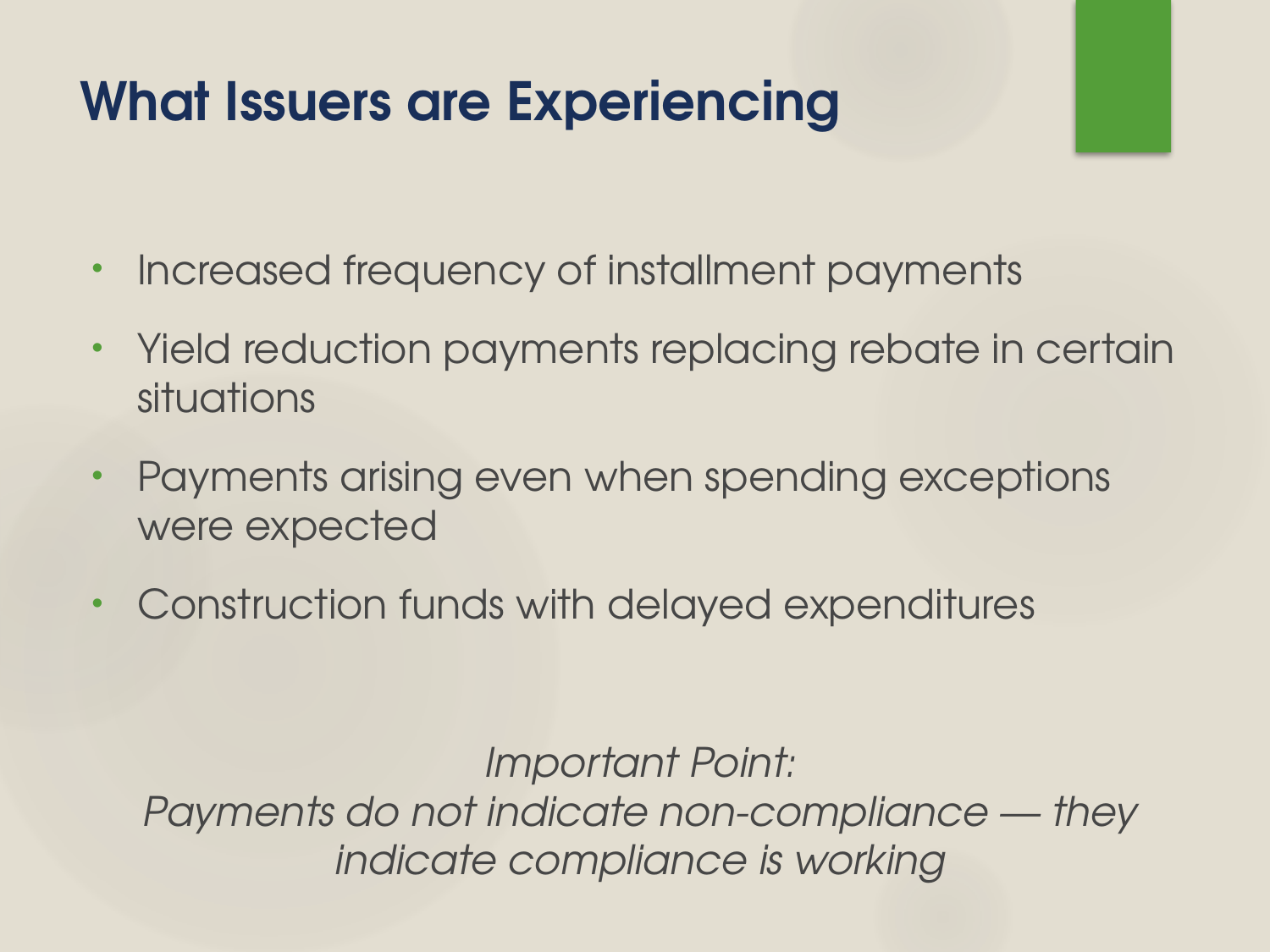

# What Issuers are Experiencing
Increased frequency of installment payments
Yield reduction payments replacing rebate in certain situations
Payments arising even when spending exceptions were expected
Construction funds with delayed expenditures

Important Point:
Payments do not indicate non-compliance — they indicate compliance is working